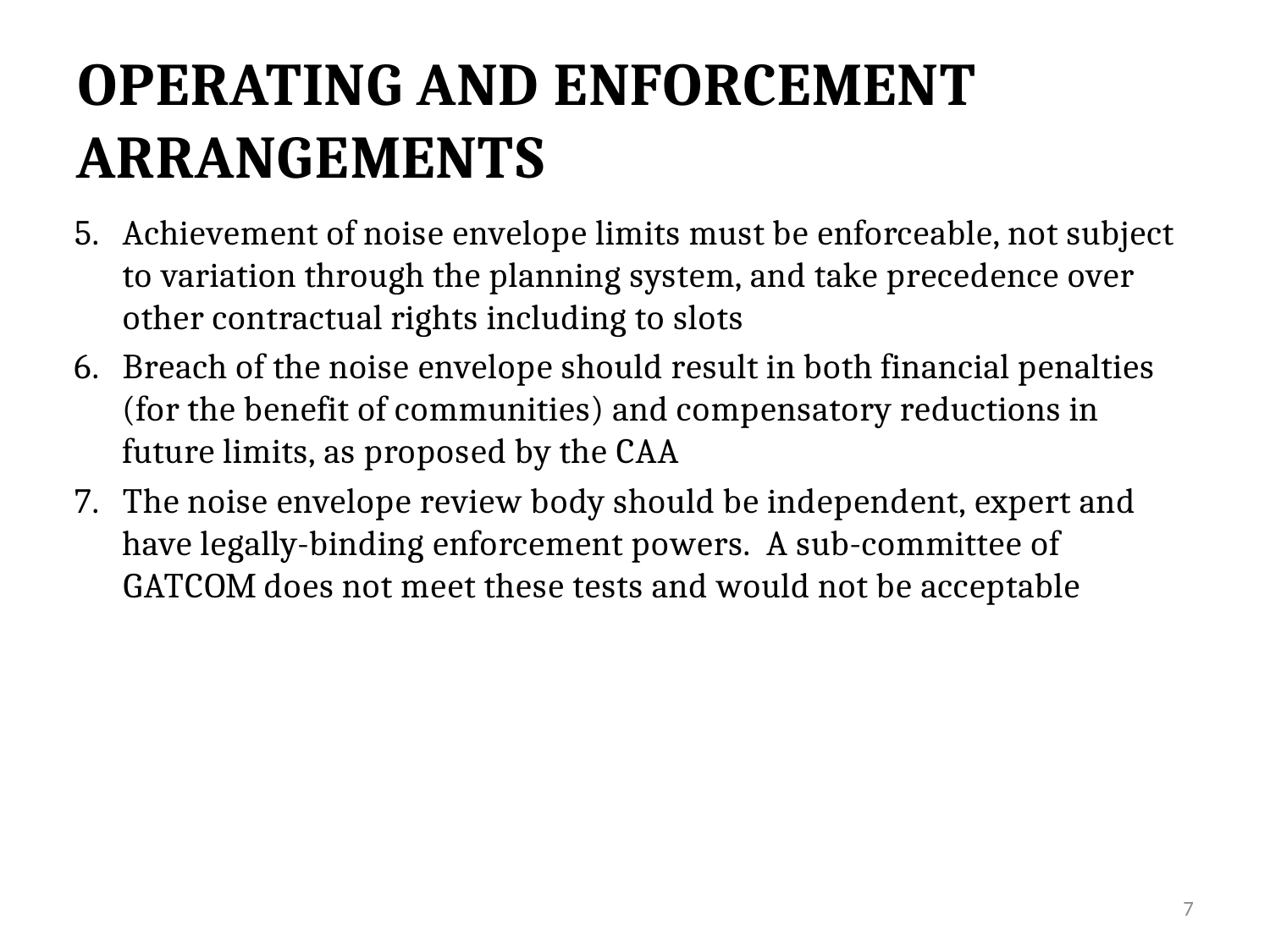

# OPERATING AND ENFORCEMENT ARRANGEMENTS
Achievement of noise envelope limits must be enforceable, not subject to variation through the planning system, and take precedence over other contractual rights including to slots
Breach of the noise envelope should result in both financial penalties (for the benefit of communities) and compensatory reductions in future limits, as proposed by the CAA
The noise envelope review body should be independent, expert and have legally-binding enforcement powers.  A sub-committee of GATCOM does not meet these tests and would not be acceptable
7